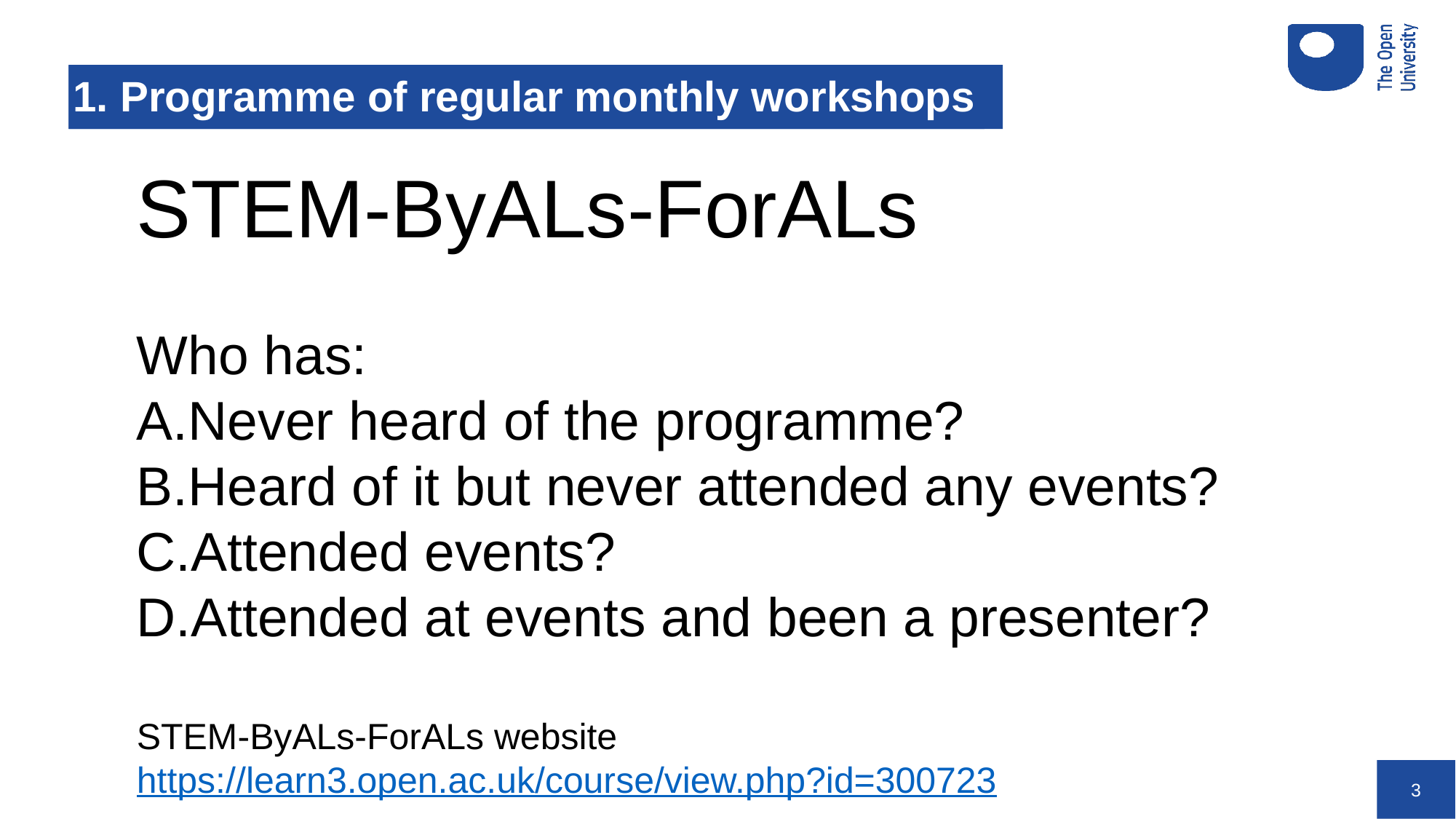

1. Programme of regular monthly workshops
# 1.  Programme has been running since 2015
STEM-ByALs-ForALs

Who has:
Never heard of the programme?
Heard of it but never attended any events?
Attended events?
Attended at events and been a presenter?

STEM-ByALs-ForALs website
https://learn3.open.ac.uk/course/view.php?id=300723